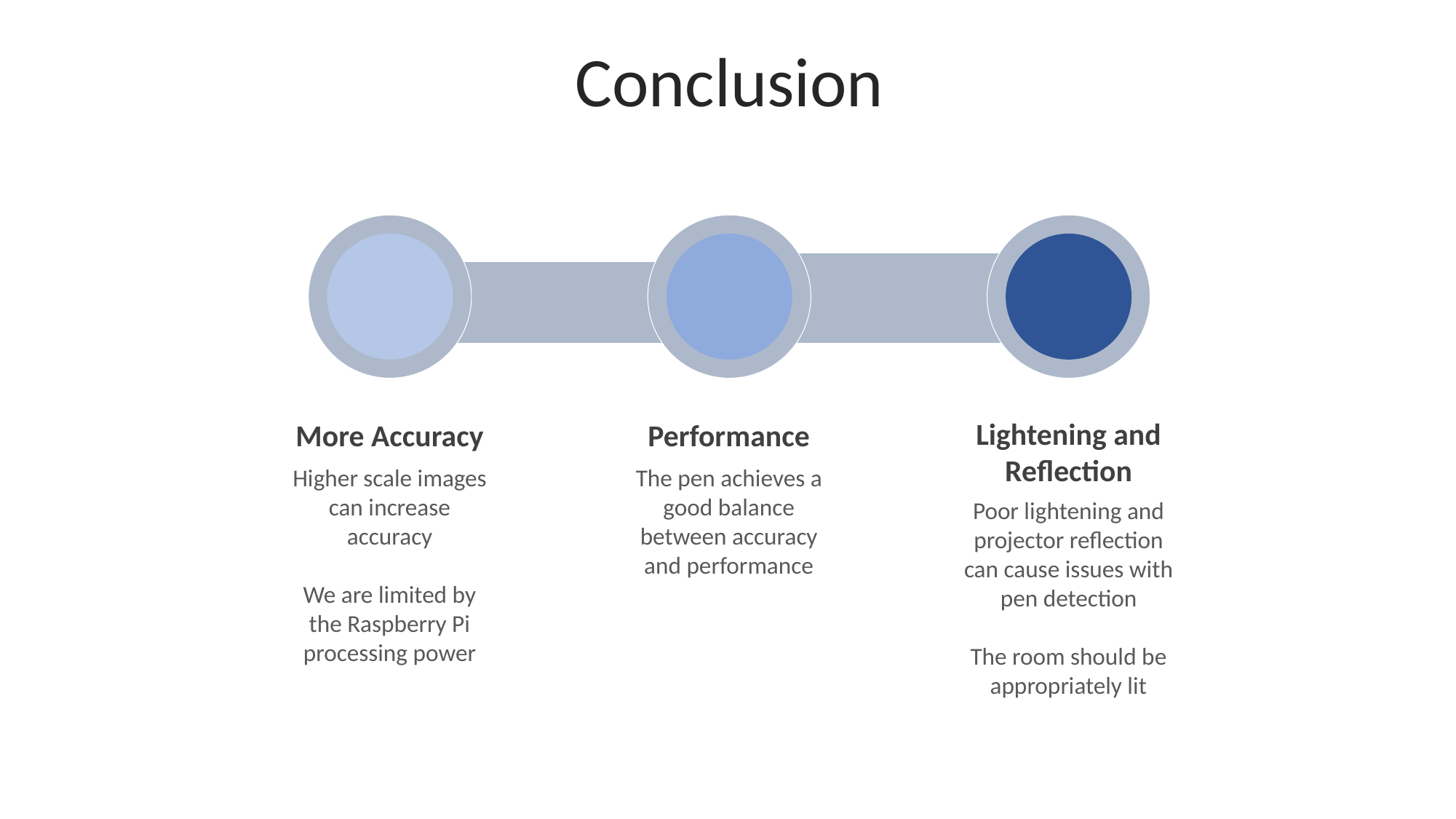

Conclusion

Lightening and Reflection
Poor lightening and projector reflection can cause issues with pen detection
The room should be appropriately lit
More Accuracy
Higher scale images can increase accuracy

We are limited by the Raspberry Pi processing power
Performance
The pen achieves a good balance between accuracy and performance